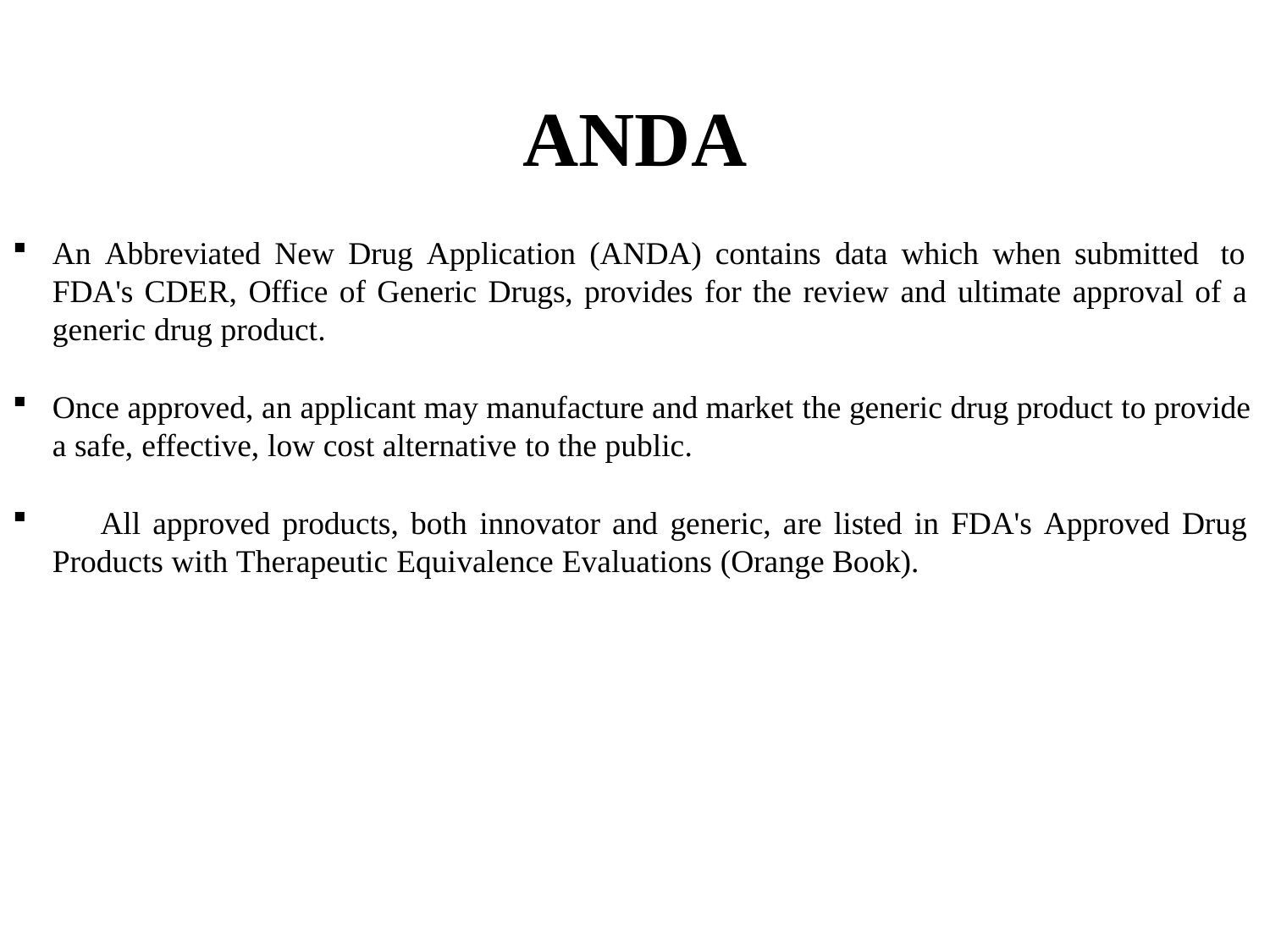

# ANDA
An Abbreviated New Drug Application (ANDA) contains data which when submitted to  FDA's CDER, Office of Generic Drugs, provides for the review and ultimate approval of a  generic drug product.

Once approved, an applicant may manufacture and market the generic drug product to provide  a safe, effective, low cost alternative to the public.

	All approved products, both innovator and generic, are listed in FDA's Approved Drug  Products with Therapeutic Equivalence Evaluations (Orange Book).